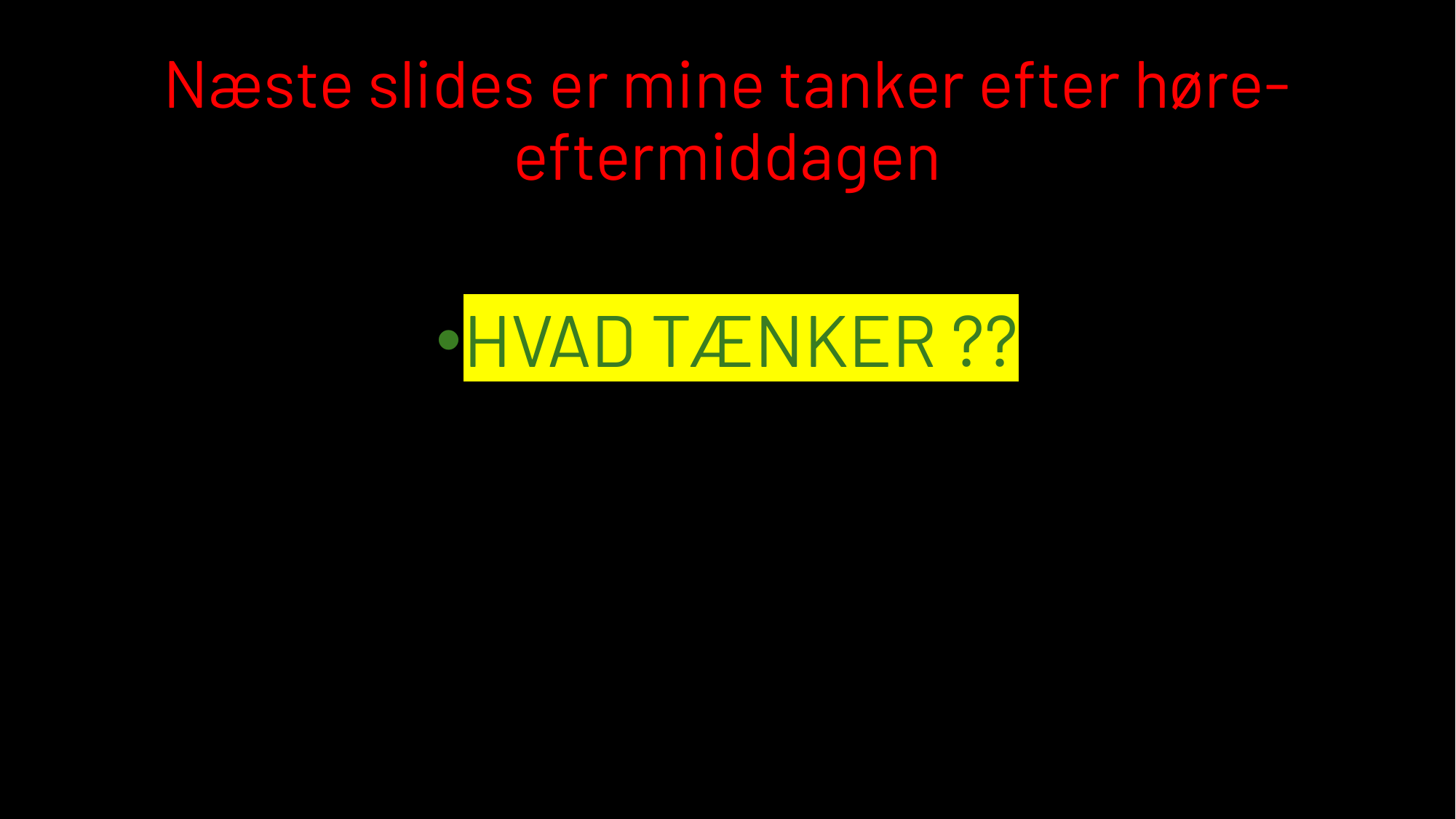

# Næste slides er mine tanker efter høre-eftermiddagen
HVAD TÆNKER ??